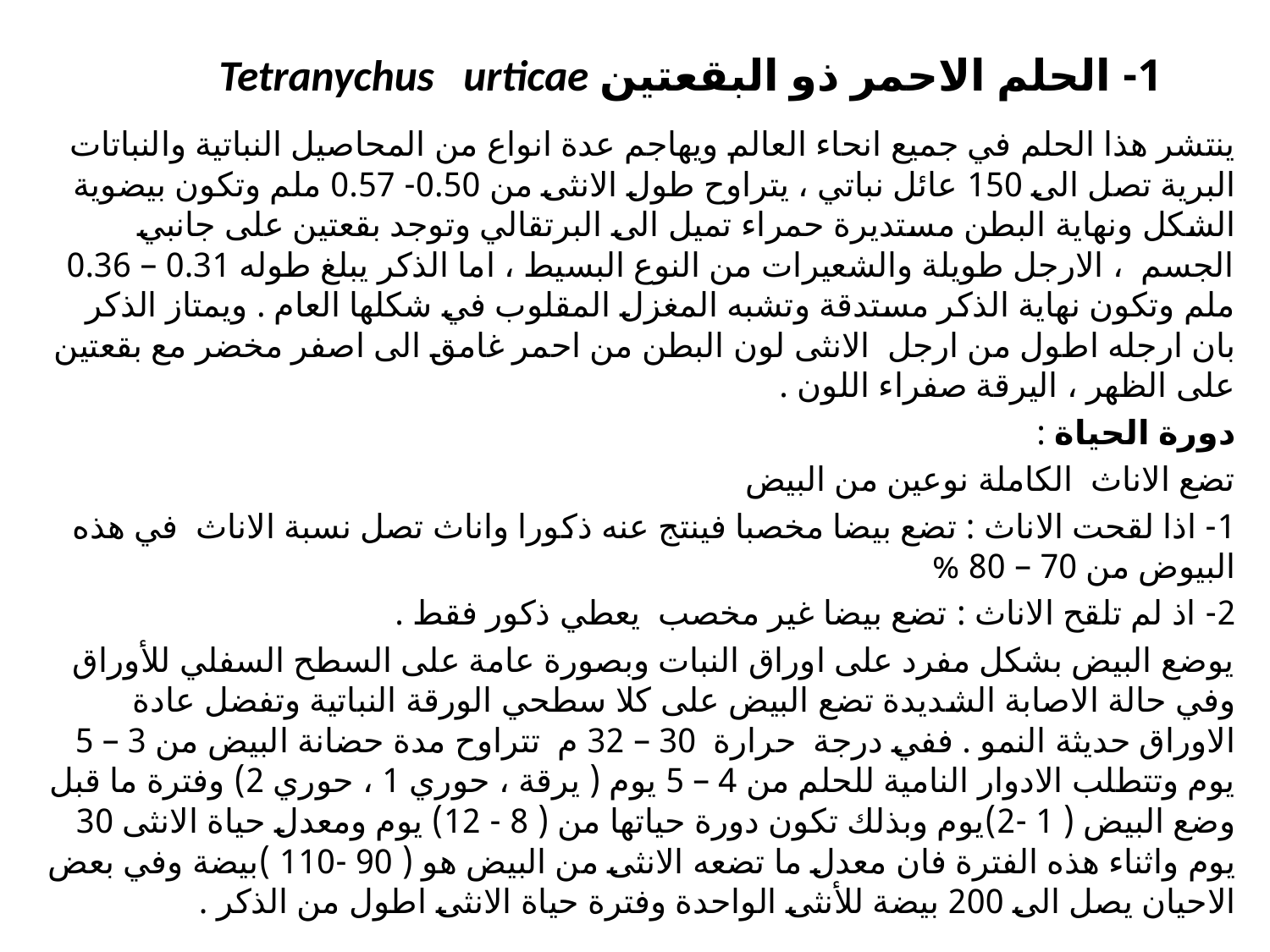

# 1- الحلم الاحمر ذو البقعتين Tetranychus   urticae
ينتشر هذا الحلم في جميع انحاء العالم ويهاجم عدة انواع من المحاصيل النباتية والنباتات البرية تصل الى 150 عائل نباتي ، يتراوح طول الانثى من 0.50- 0.57 ملم وتكون بيضوية الشكل ونهاية البطن مستديرة حمراء تميل الى البرتقالي وتوجد بقعتين على جانبي الجسم  ، الارجل طويلة والشعيرات من النوع البسيط ، اما الذكر يبلغ طوله 0.31 – 0.36 ملم وتكون نهاية الذكر مستدقة وتشبه المغزل المقلوب في شكلها العام . ويمتاز الذكر بان ارجله اطول من ارجل  الانثى لون البطن من احمر غامق الى اصفر مخضر مع بقعتين على الظهر ، اليرقة صفراء اللون .
دورة الحياة :
تضع الاناث  الكاملة نوعين من البيض
1- اذا لقحت الاناث : تضع بيضا مخصبا فينتج عنه ذكورا واناث تصل نسبة الاناث  في هذه البيوض من 70 – 80 %
2- اذ لم تلقح الاناث : تضع بيضا غير مخصب  يعطي ذكور فقط .
يوضع البيض بشكل مفرد على اوراق النبات وبصورة عامة على السطح السفلي للأوراق وفي حالة الاصابة الشديدة تضع البيض على كلا سطحي الورقة النباتية وتفضل عادة الاوراق حديثة النمو . ففي درجة  حرارة  30 – 32 م  تتراوح مدة حضانة البيض من 3 – 5 يوم وتتطلب الادوار النامية للحلم من 4 – 5 يوم ( يرقة ، حوري 1 ، حوري 2) وفترة ما قبل وضع البيض ( 1 -2)يوم وبذلك تكون دورة حياتها من ( 8 - 12) يوم ومعدل حياة الانثى 30 يوم واثناء هذه الفترة فان معدل ما تضعه الانثى من البيض هو ( 90 -110 )بيضة وفي بعض الاحيان يصل الى 200 بيضة للأنثى الواحدة وفترة حياة الانثى اطول من الذكر .